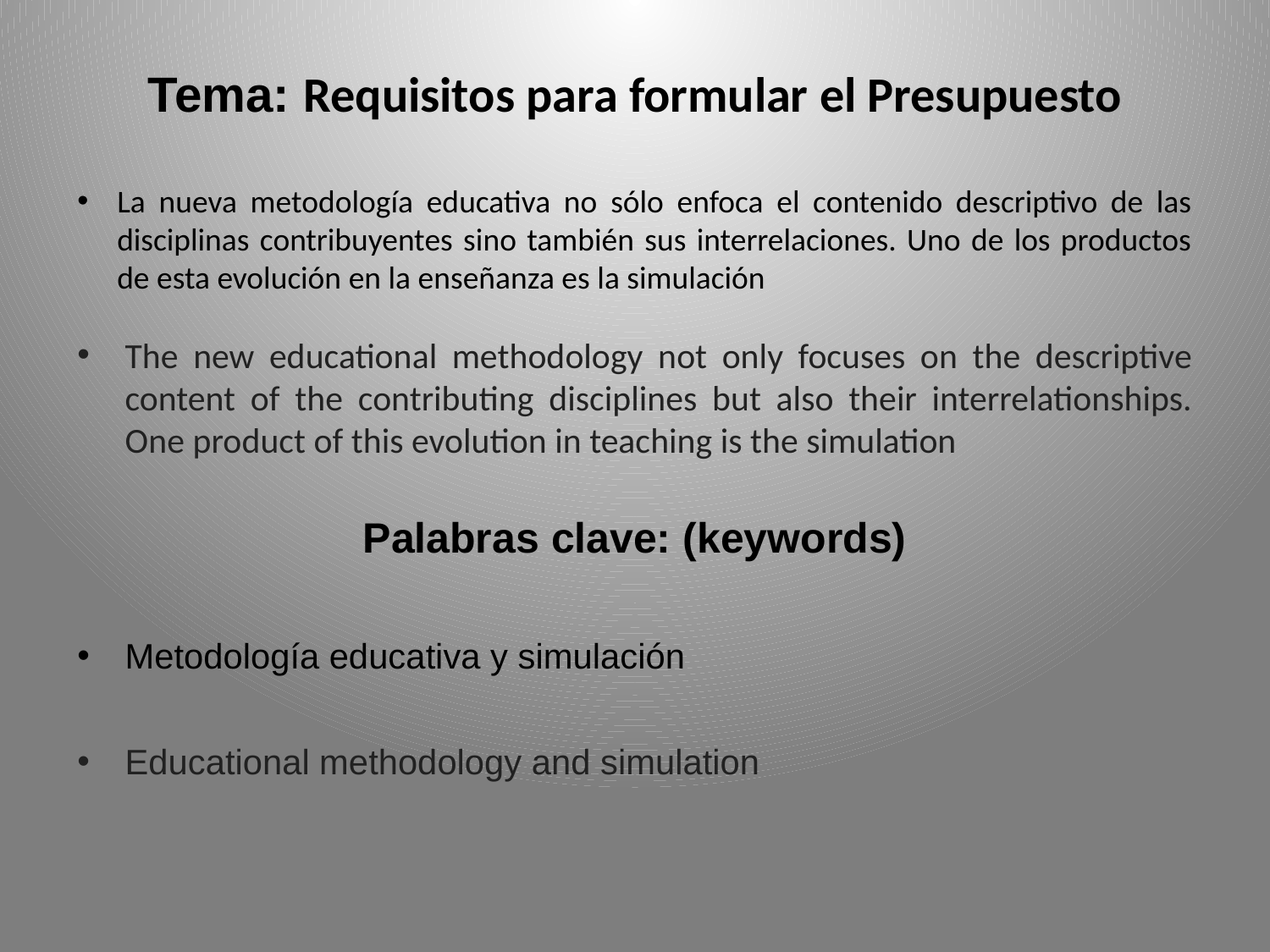

Tema: Requisitos para formular el Presupuesto

La nueva metodología educativa no sólo enfoca el contenido descriptivo de las disciplinas contribuyentes sino también sus interrelaciones. Uno de los productos de esta evolución en la enseñanza es la simulación

The new educational methodology not only focuses on the descriptive content of the contributing disciplines but also their interrelationships. One product of this evolution in teaching is the simulation

Palabras clave: (keywords)

Metodología educativa y simulación

Educational methodology and simulation